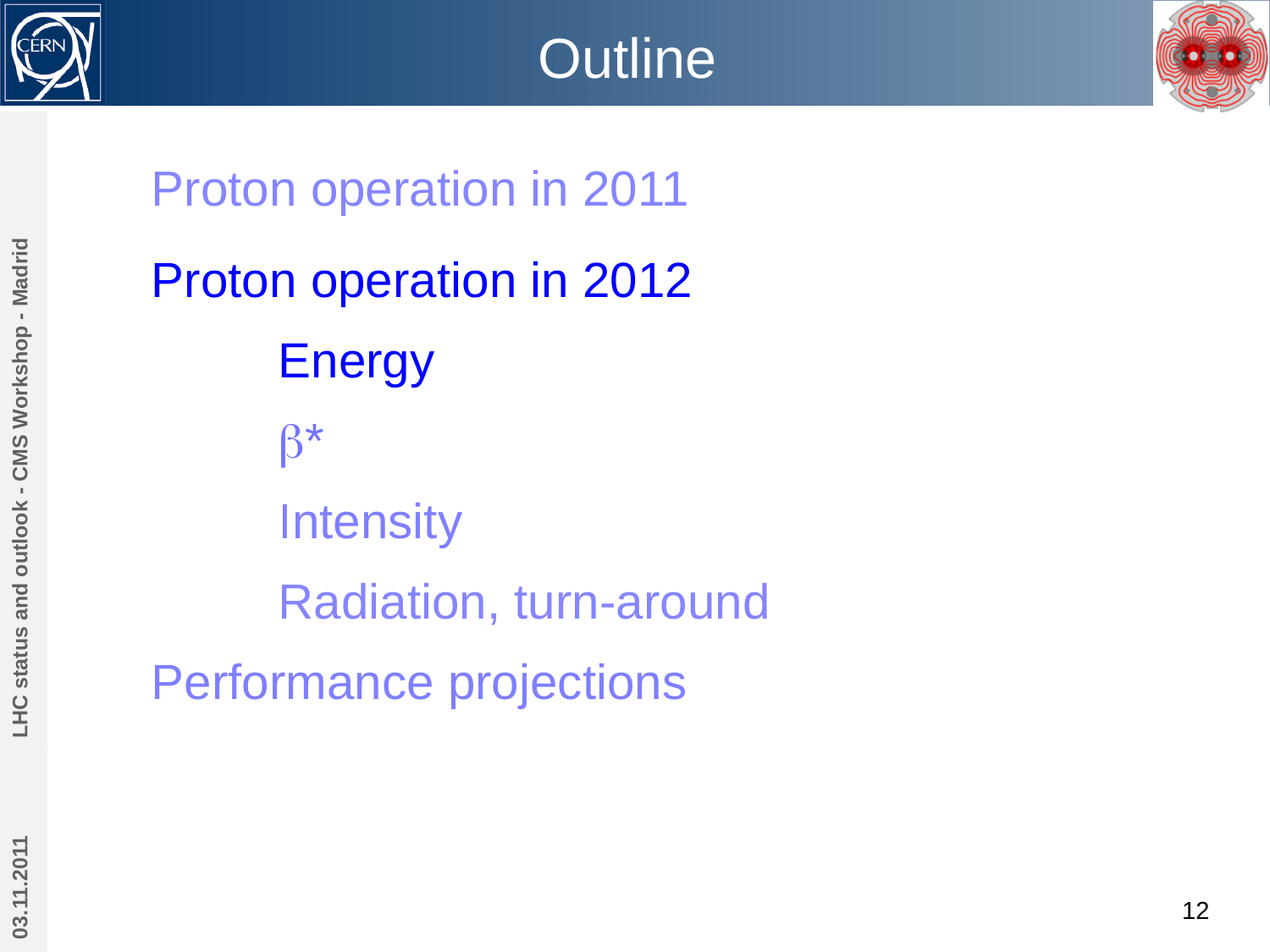

# Outline
Proton operation in 2011
Proton operation in 2012
	Energy
	β*
	Intensity
	Radiation, turn-around
Performance projections
LHC status and outlook - CMS Workshop - Madrid
03.11.2011
12